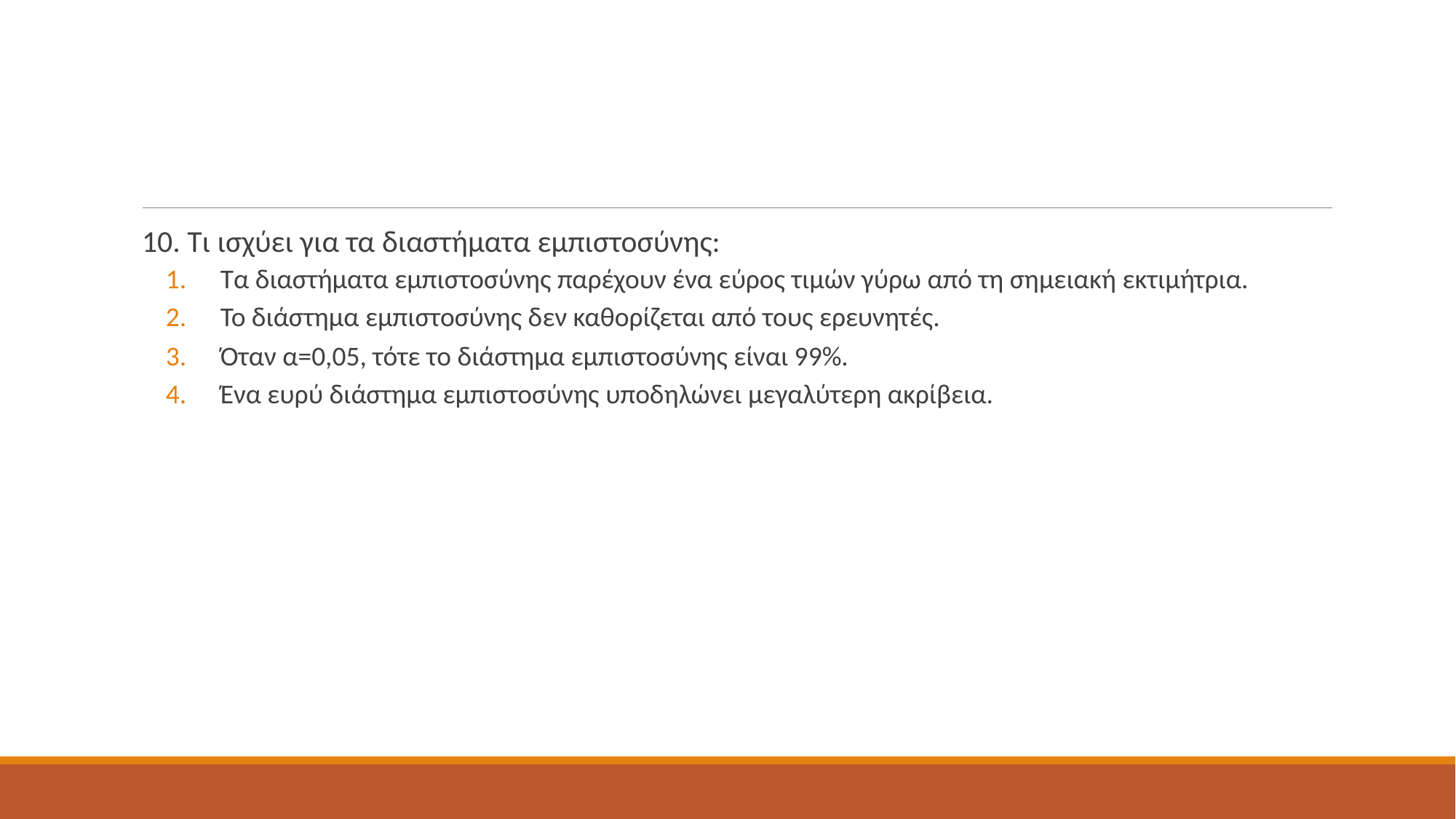

#
10. Τι ισχύει για τα διαστήματα εμπιστοσύνης:
Τα διαστήματα εμπιστοσύνης παρέχουν ένα εύρος τιμών γύρω από τη σημειακή εκτιμήτρια.
Το διάστημα εμπιστοσύνης δεν καθορίζεται από τους ερευνητές.
Όταν α=0,05, τότε το διάστημα εμπιστοσύνης είναι 99%.
Ένα ευρύ διάστημα εμπιστοσύνης υποδηλώνει μεγαλύτερη ακρίβεια.